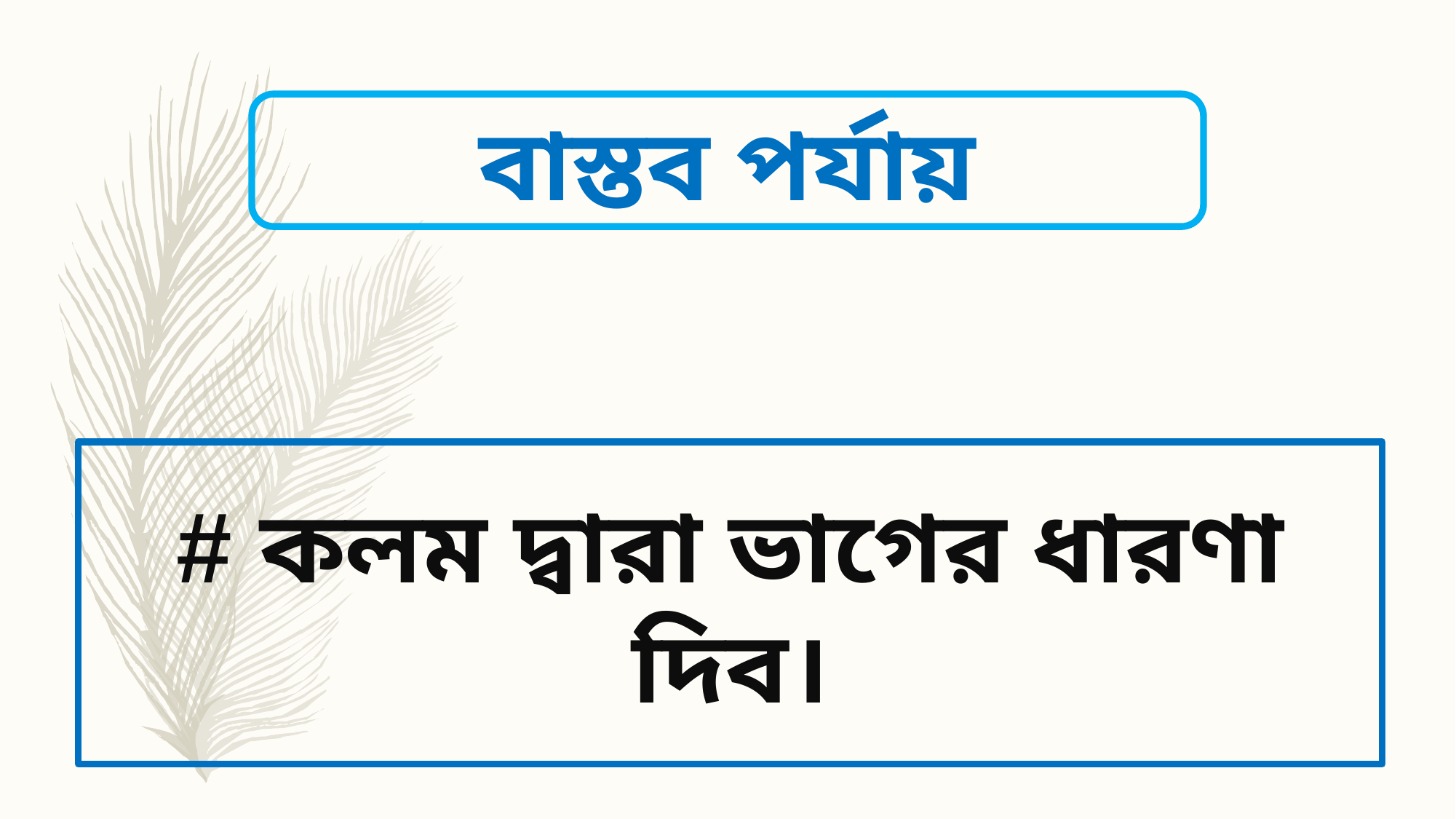

বাস্তব পর্যায়
# কলম দ্বারা ভাগের ধারণা দিব।